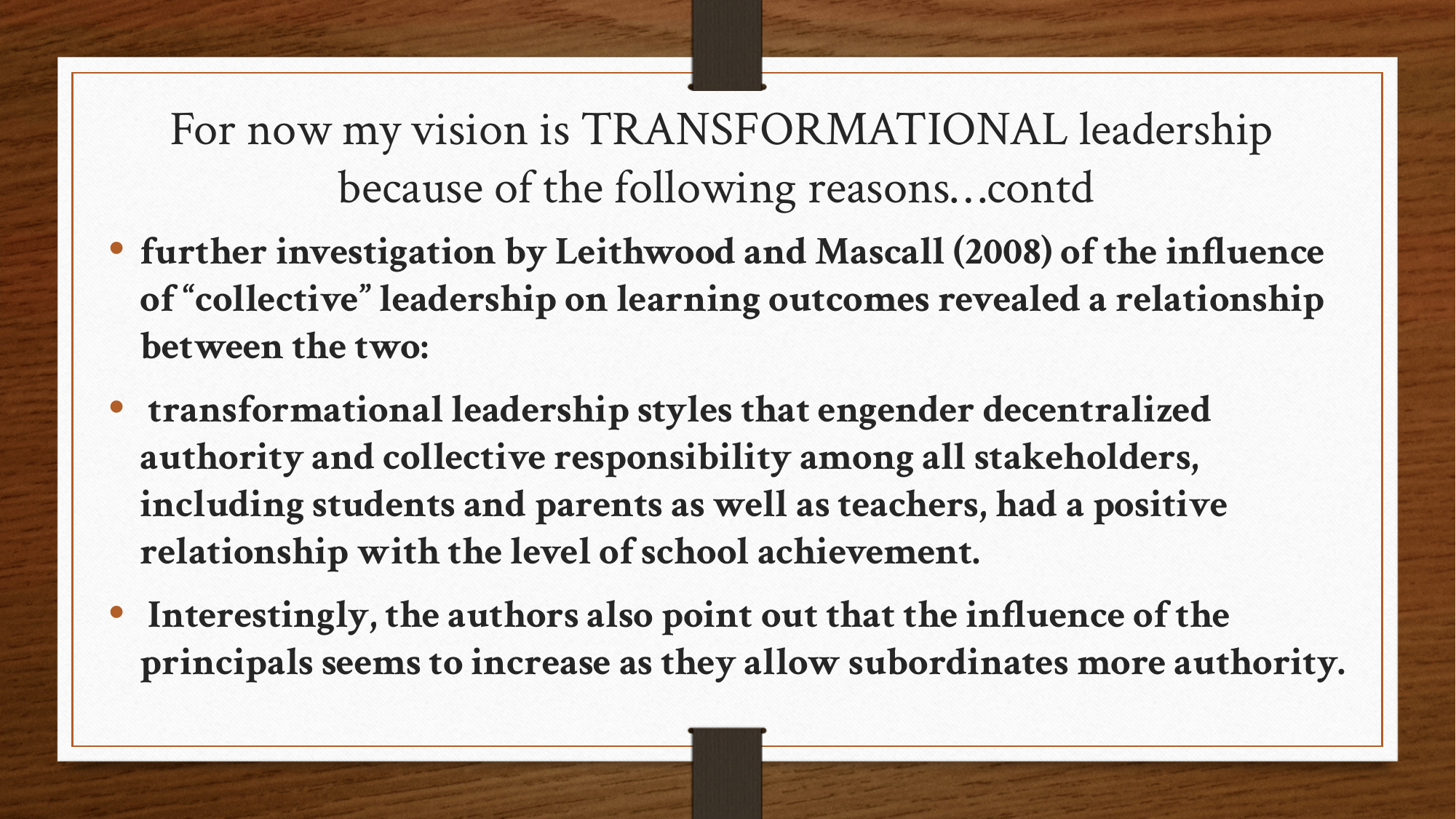

For now my vision is TRANSFORMATIONAL leadership because of the following reasons…contd
further investigation by Leithwood and Mascall (2008) of the influence of “collective” leadership on learning outcomes revealed a relationship between the two:
 transformational leadership styles that engender decentralized authority and collective responsibility among all stakeholders, including students and parents as well as teachers, had a positive relationship with the level of school achievement.
 Interestingly, the authors also point out that the influence of the principals seems to increase as they allow subordinates more authority.